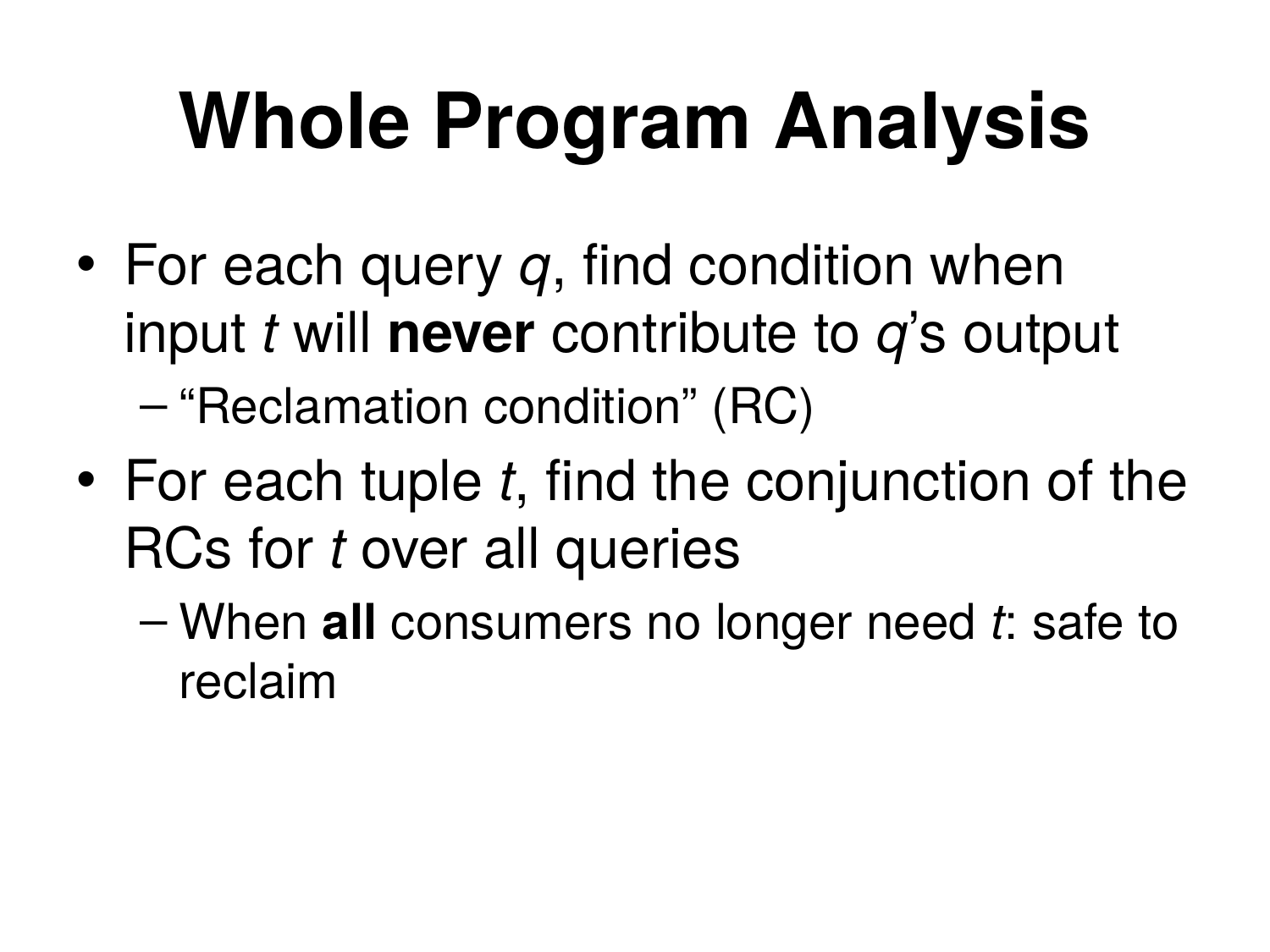

# Whole Program Analysis
For each query q, find condition when input t will never contribute to q’s output
“Reclamation condition” (RC)
For each tuple t, find the conjunction of the RCs for t over all queries
When all consumers no longer need t: safe to reclaim